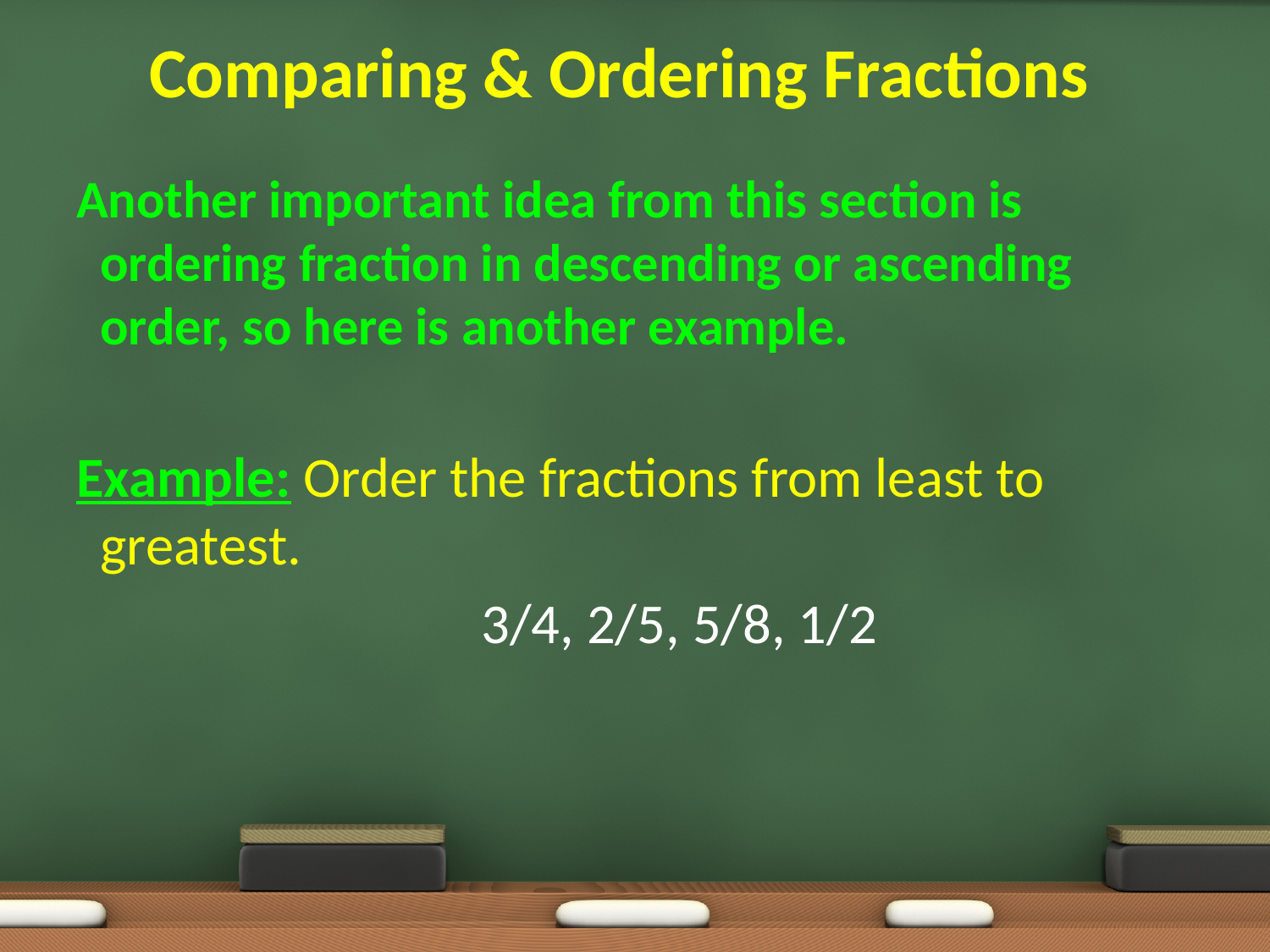

# Comparing & Ordering Fractions
Another important idea from this section is ordering fraction in descending or ascending order, so here is another example.

Example: Order the fractions from least to greatest.
				3/4, 2/5, 5/8, 1/2